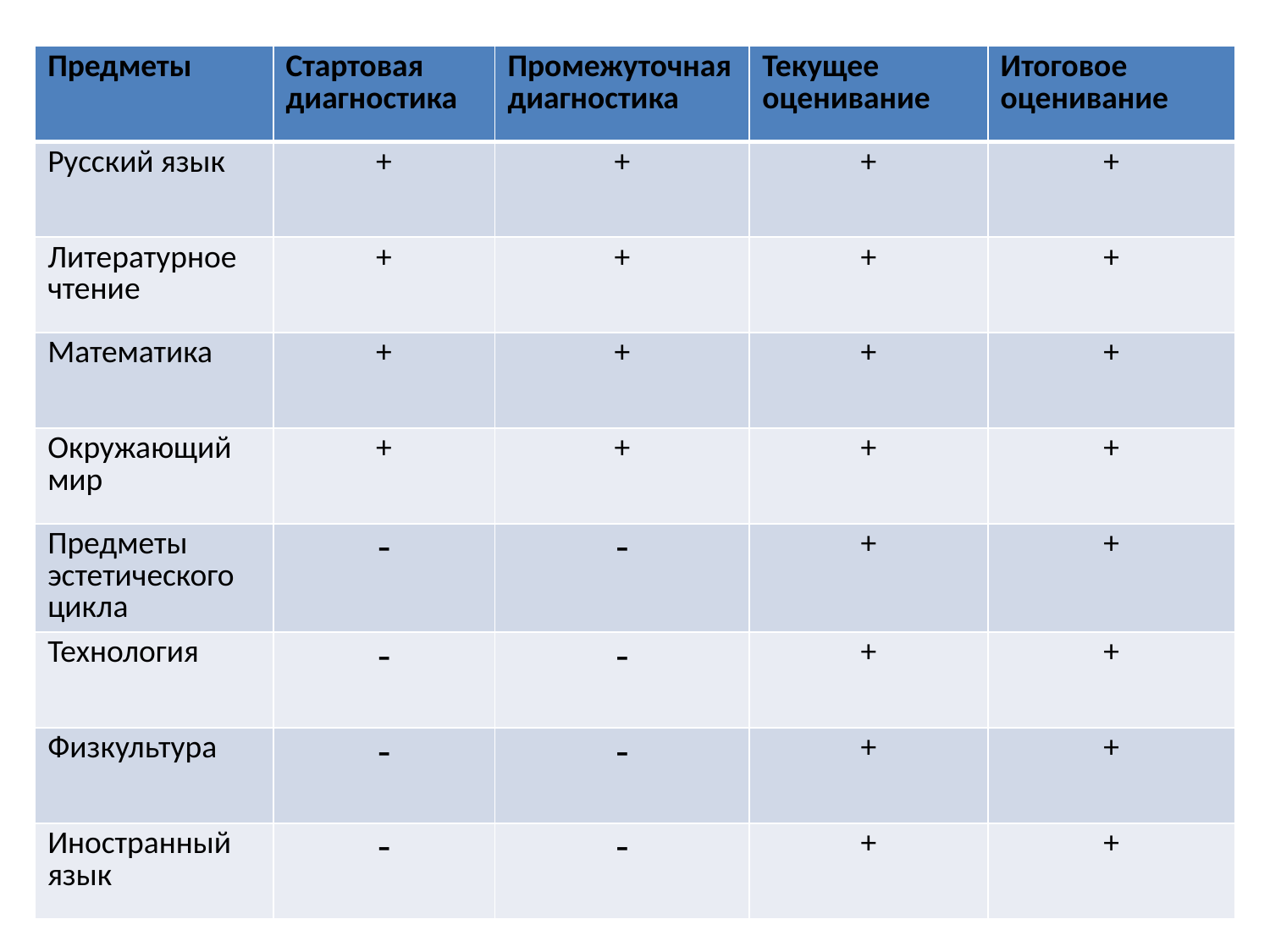

| Предметы | Стартовая диагностика | Промежуточная диагностика | Текущее оценивание | Итоговое оценивание |
| --- | --- | --- | --- | --- |
| Русский язык | + | + | + | + |
| Литературное чтение | + | + | + | + |
| Математика | + | + | + | + |
| Окружающий мир | + | + | + | + |
| Предметы эстетического цикла | - | - | + | + |
| Технология | - | - | + | + |
| Физкультура | - | - | + | + |
| Иностранный язык | - | - | + | + |